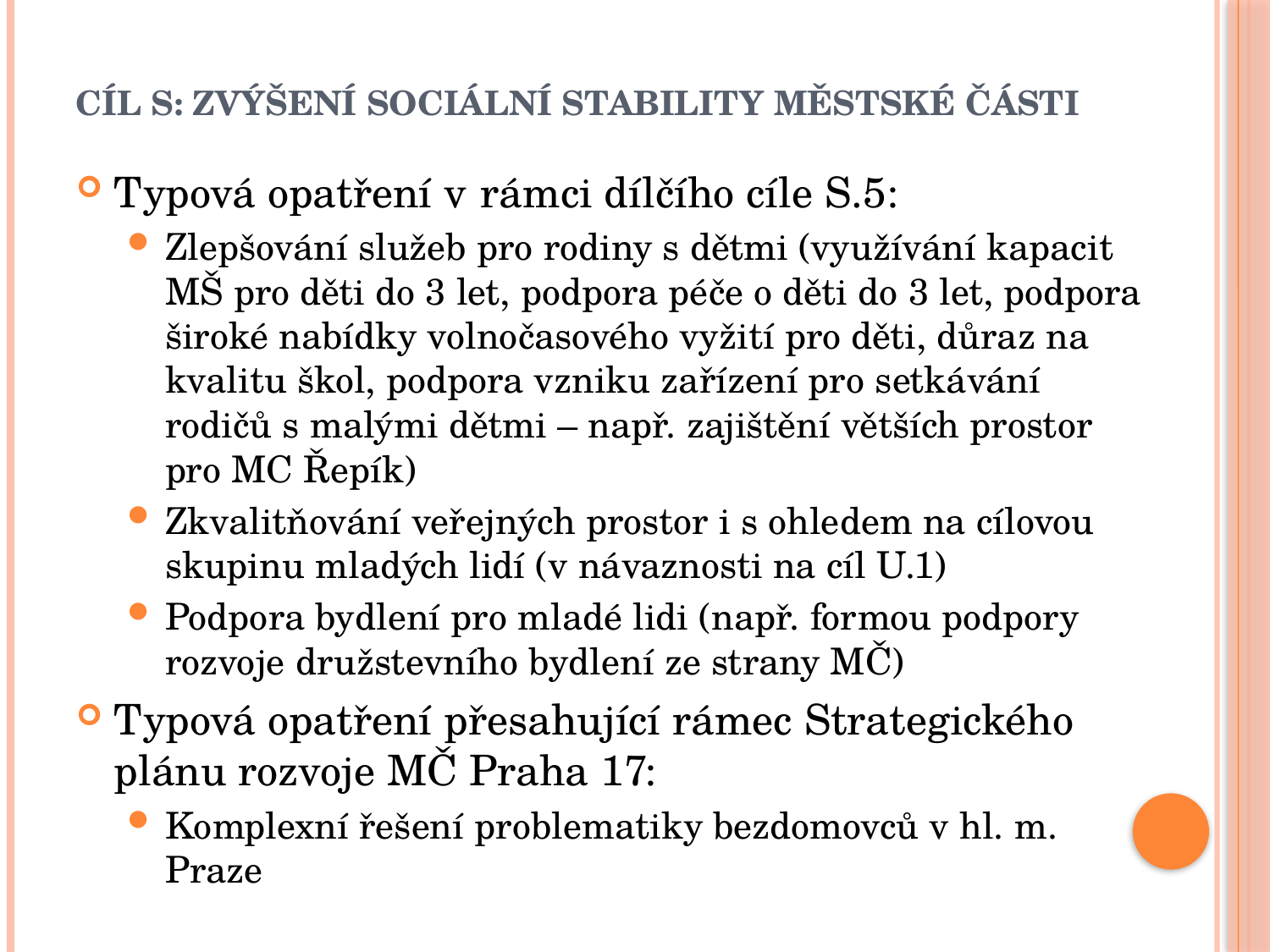

# Cíl S: Zvýšení sociální stability městské části
Typová opatření v rámci dílčího cíle S.5:
Zlepšování služeb pro rodiny s dětmi (využívání kapacit MŠ pro děti do 3 let, podpora péče o děti do 3 let, podpora široké nabídky volnočasového vyžití pro děti, důraz na kvalitu škol, podpora vzniku zařízení pro setkávání rodičů s malými dětmi – např. zajištění větších prostor pro MC Řepík)
Zkvalitňování veřejných prostor i s ohledem na cílovou skupinu mladých lidí (v návaznosti na cíl U.1)
Podpora bydlení pro mladé lidi (např. formou podpory rozvoje družstevního bydlení ze strany MČ)
Typová opatření přesahující rámec Strategického plánu rozvoje MČ Praha 17:
Komplexní řešení problematiky bezdomovců v hl. m. Praze